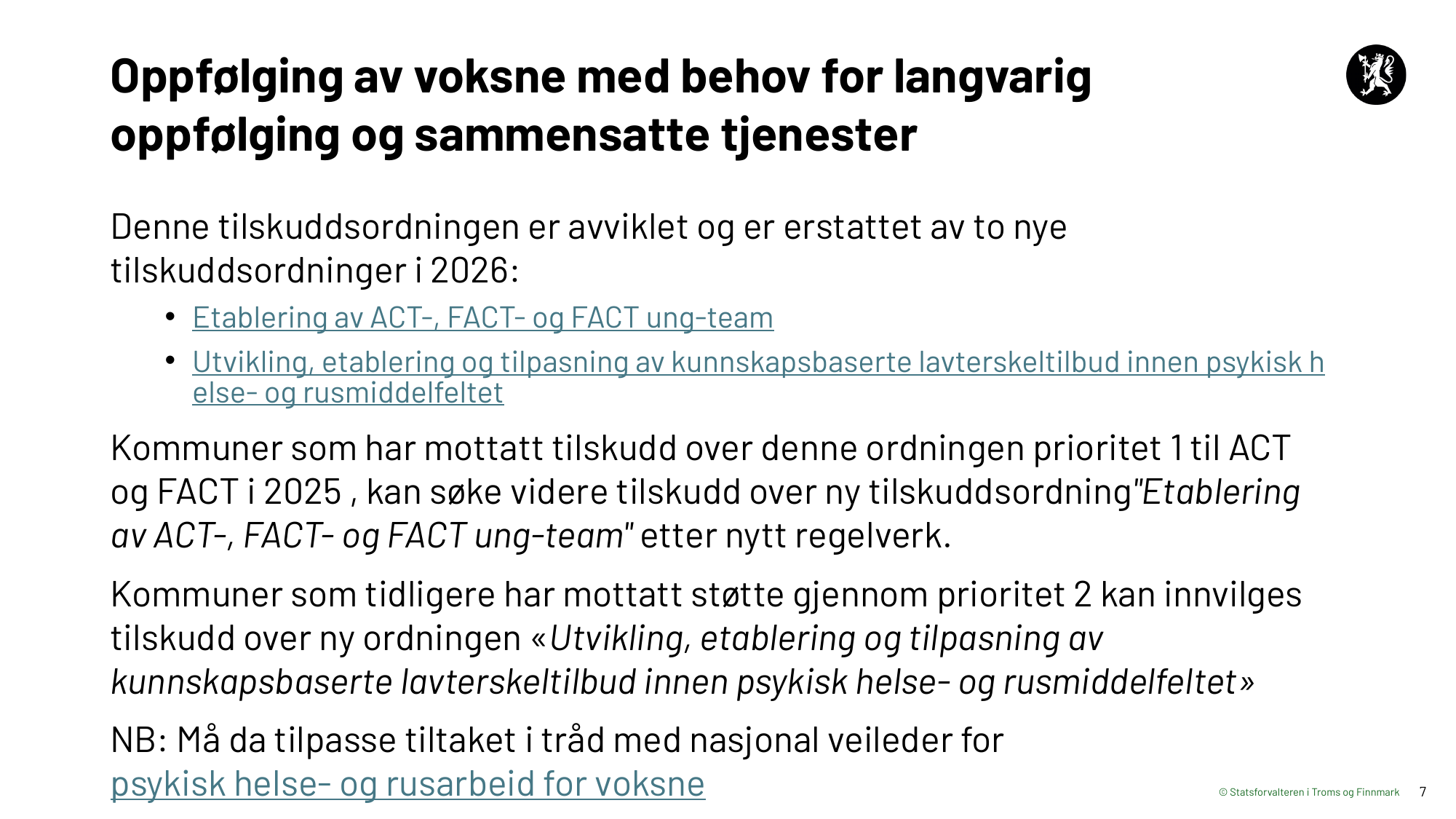

# Oppfølging av voksne med behov for langvarig oppfølging og sammensatte tjenester
Denne tilskuddsordningen er avviklet og er erstattet av to nye tilskuddsordninger i 2026:
Etablering av ACT-, FACT- og FACT ung-team
Utvikling, etablering og tilpasning av kunnskapsbaserte lavterskeltilbud innen psykisk helse- og rusmiddelfeltet
Kommuner som har mottatt tilskudd over denne ordningen prioritet 1 til ACT og FACT i 2025 , kan søke videre tilskudd over ny tilskuddsordning"Etablering av ACT-, FACT- og FACT ung-team" etter nytt regelverk.
Kommuner som tidligere har mottatt støtte gjennom prioritet 2 kan innvilges tilskudd over ny ordningen «Utvikling, etablering og tilpasning av kunnskapsbaserte lavterskeltilbud innen psykisk helse- og rusmiddelfeltet»
NB: Må da tilpasse tiltaket i tråd med nasjonal veileder for psykisk helse- og rusarbeid for voksne